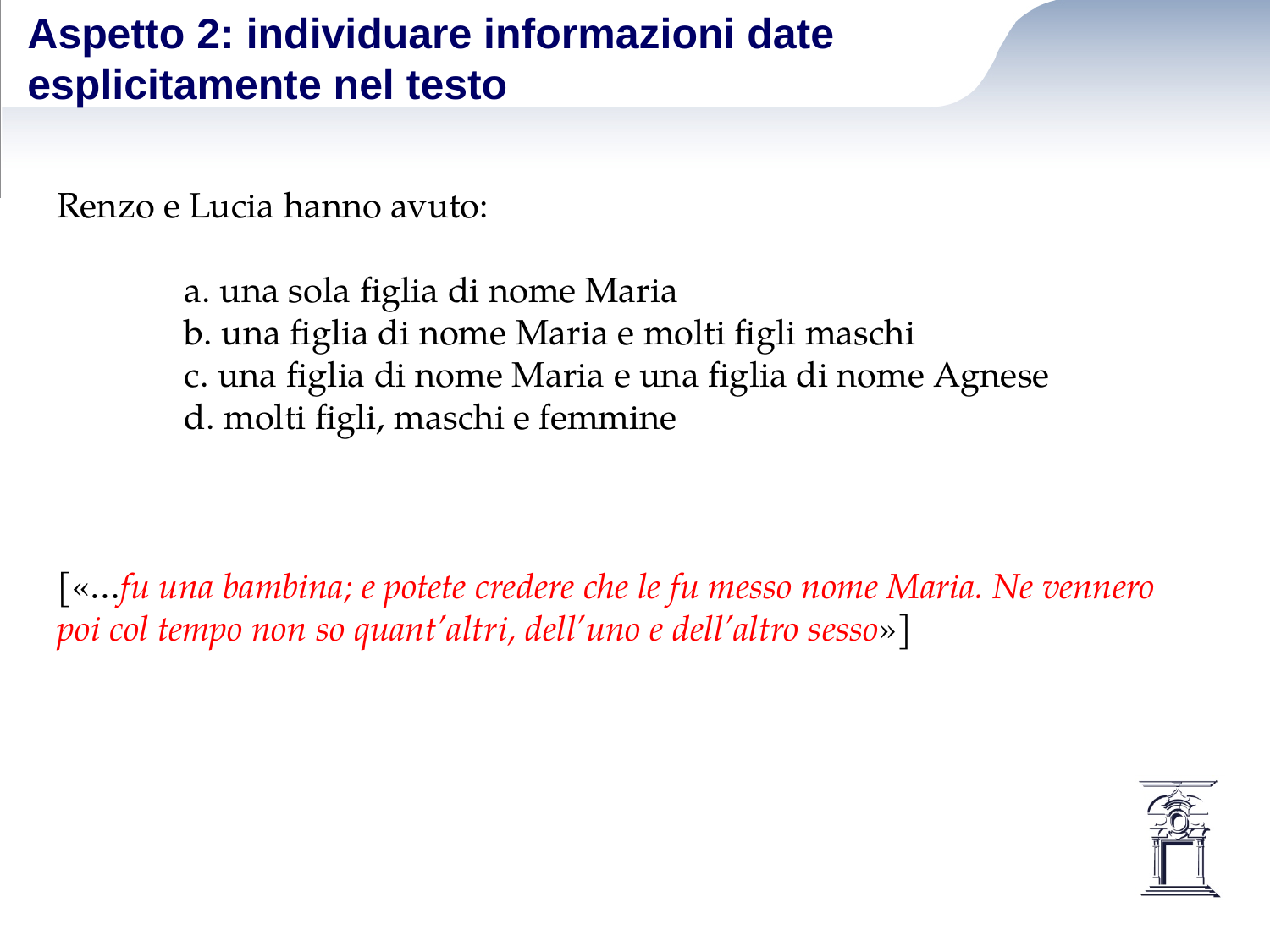

# Aspetto 2: individuare informazioni date esplicitamente nel testo
Renzo e Lucia hanno avuto:

	a. una sola figlia di nome Maria
	b. una figlia di nome Maria e molti figli maschi
	c. una figlia di nome Maria e una figlia di nome Agnese
	d. molti figli, maschi e femmine

[«…fu una bambina; e potete credere che le fu messo nome Maria. Ne vennero poi col tempo non so quant’altri, dell’uno e dell’altro sesso»]